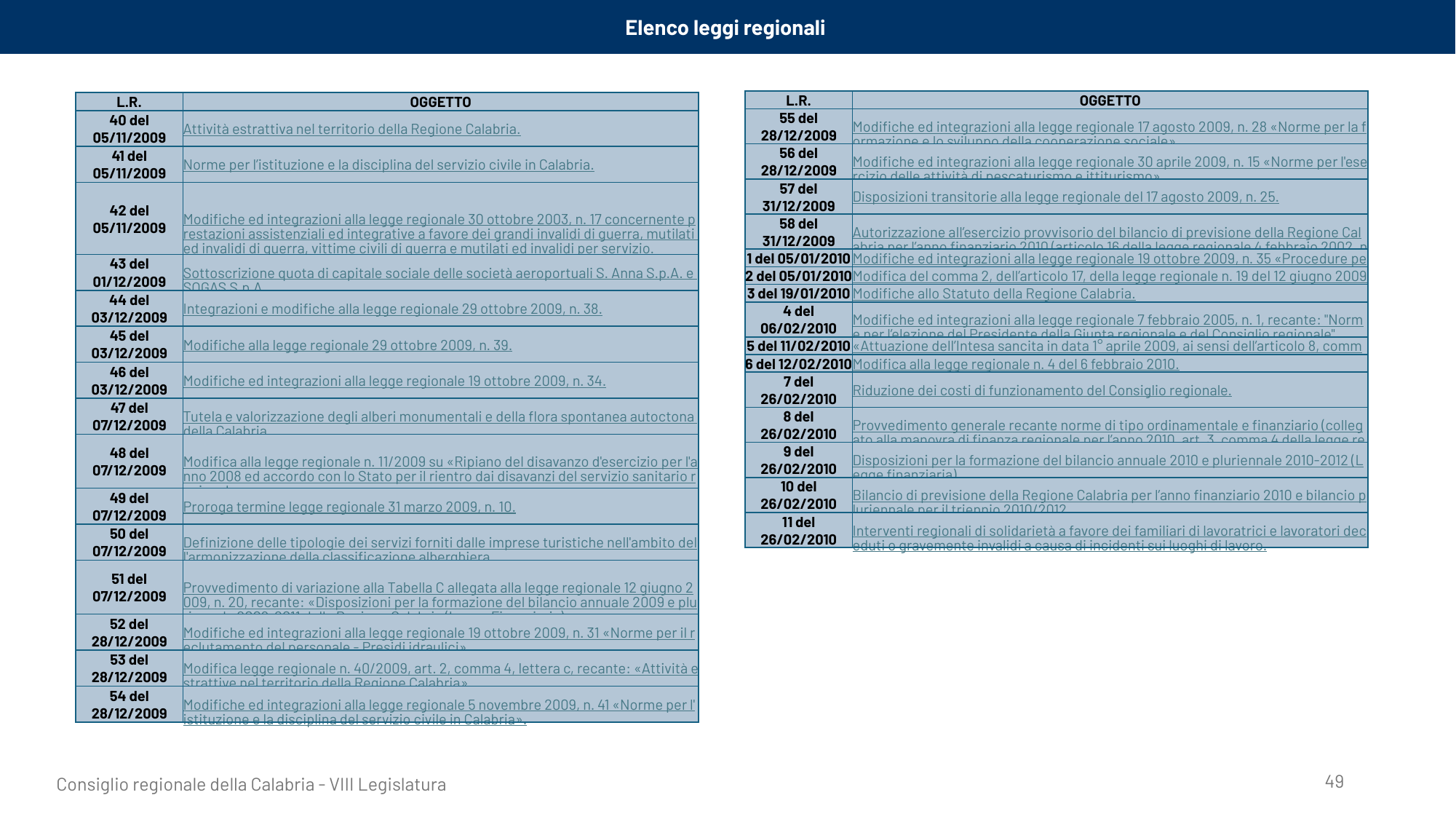

Elenco leggi regionali
| L.R. | OGGETTO |
| --- | --- |
| 55 del 28/12/2009 | Modifiche ed integrazioni alla legge regionale 17 agosto 2009, n. 28 «Norme per la formazione e lo sviluppo della cooperazione sociale». |
| 56 del 28/12/2009 | Modifiche ed integrazioni alla legge regionale 30 aprile 2009, n. 15 «Norme per l'esercizio delle attività di pescaturismo e ittiturismo». |
| 57 del 31/12/2009 | Disposizioni transitorie alla legge regionale del 17 agosto 2009, n. 25. |
| 58 del 31/12/2009 | Autorizzazione all’esercizio provvisorio del bilancio di previsione della Regione Calabria per l’anno finanziario 2010 (articolo 16 della legge regionale 4 febbraio 2002, n. 8). |
| 1 del 05/01/2010 | Modifiche ed integrazioni alla legge regionale 19 ottobre 2009, n. 35 «Procedure per la denuncia, il deposito e l'autorizzazione di interventi di carattere strutturale e per la pianificazione territoriale in prospettiva sismica». |
| 2 del 05/01/2010 | Modifica del comma 2, dell’articolo 17, della legge regionale n. 19 del 12 giugno 2009. |
| 3 del 19/01/2010 | Modifiche allo Statuto della Regione Calabria. |
| 4 del 06/02/2010 | Modifiche ed integrazioni alla legge regionale 7 febbraio 2005, n. 1, recante: "Norme per l’elezione del Presidente della Giunta regionale e del Consiglio regionale". |
| 5 del 11/02/2010 | «Attuazione dell’Intesa sancita in data 1° aprile 2009, ai sensi dell’articolo 8, comma 6, della legge 5 giugno 2003 n. 131, tra Stato, Regioni ed Autonomie locali, concernente misure per il rilancio dell’economia attraverso l’attività edilizia» |
| 6 del 12/02/2010 | Modifica alla legge regionale n. 4 del 6 febbraio 2010. |
| 7 del 26/02/2010 | Riduzione dei costi di funzionamento del Consiglio regionale. |
| 8 del 26/02/2010 | Provvedimento generale recante norme di tipo ordinamentale e finanziario (collegato alla manovra di finanza regionale per l’anno 2010, art. 3, comma 4 della legge regionale n. 8/2002). |
| 9 del 26/02/2010 | Disposizioni per la formazione del bilancio annuale 2010 e pluriennale 2010-2012 (Legge finanziaria). |
| 10 del 26/02/2010 | Bilancio di previsione della Regione Calabria per l’anno finanziario 2010 e bilancio pluriennale per il triennio 2010/2012. |
| 11 del 26/02/2010 | Interventi regionali di solidarietà a favore dei familiari di lavoratrici e lavoratori deceduti o gravemente invalidi a causa di incidenti sui luoghi di lavoro. |
| L.R. | OGGETTO |
| --- | --- |
| 40 del 05/11/2009 | Attività estrattiva nel territorio della Regione Calabria. |
| 41 del 05/11/2009 | Norme per l’istituzione e la disciplina del servizio civile in Calabria. |
| 42 del 05/11/2009 | Modifiche ed integrazioni alla legge regionale 30 ottobre 2003, n. 17 concernente prestazioni assistenziali ed integrative a favore dei grandi invalidi di guerra, mutilati ed invalidi di guerra, vittime civili di guerra e mutilati ed invalidi per servizio. |
| 43 del 01/12/2009 | Sottoscrizione quota di capitale sociale delle società aeroportuali S. Anna S.p.A. e SOGAS S.p.A. |
| 44 del 03/12/2009 | Integrazioni e modifiche alla legge regionale 29 ottobre 2009, n. 38. |
| 45 del 03/12/2009 | Modifiche alla legge regionale 29 ottobre 2009, n. 39. |
| 46 del 03/12/2009 | Modifiche ed integrazioni alla legge regionale 19 ottobre 2009, n. 34. |
| 47 del 07/12/2009 | Tutela e valorizzazione degli alberi monumentali e della flora spontanea autoctona della Calabria. |
| 48 del 07/12/2009 | Modifica alla legge regionale n. 11/2009 su «Ripiano del disavanzo d'esercizio per l'anno 2008 ed accordo con lo Stato per il rientro dai disavanzi del servizio sanitario regionale». |
| 49 del 07/12/2009 | Proroga termine legge regionale 31 marzo 2009, n. 10. |
| 50 del 07/12/2009 | Definizione delle tipologie dei servizi forniti dalle imprese turistiche nell'ambito dell'armonizzazione della classificazione alberghiera. |
| 51 del 07/12/2009 | Provvedimento di variazione alla Tabella C allegata alla legge regionale 12 giugno 2009, n. 20, recante: «Disposizioni per la formazione del bilancio annuale 2009 e pluriennale 2009-2011 della Regione Calabria (Legge Finanziaria)». |
| 52 del 28/12/2009 | Modifiche ed integrazioni alla legge regionale 19 ottobre 2009, n. 31 «Norme per il reclutamento del personale - Presidi idraulici». |
| 53 del 28/12/2009 | Modifica legge regionale n. 40/2009, art. 2, comma 4, lettera c, recante: «Attività estrattive nel territorio della Regione Calabria». |
| 54 del 28/12/2009 | Modifiche ed integrazioni alla legge regionale 5 novembre 2009, n. 41 «Norme per l'istituzione e la disciplina del servizio civile in Calabria». |
49
Consiglio regionale della Calabria - VIII Legislatura